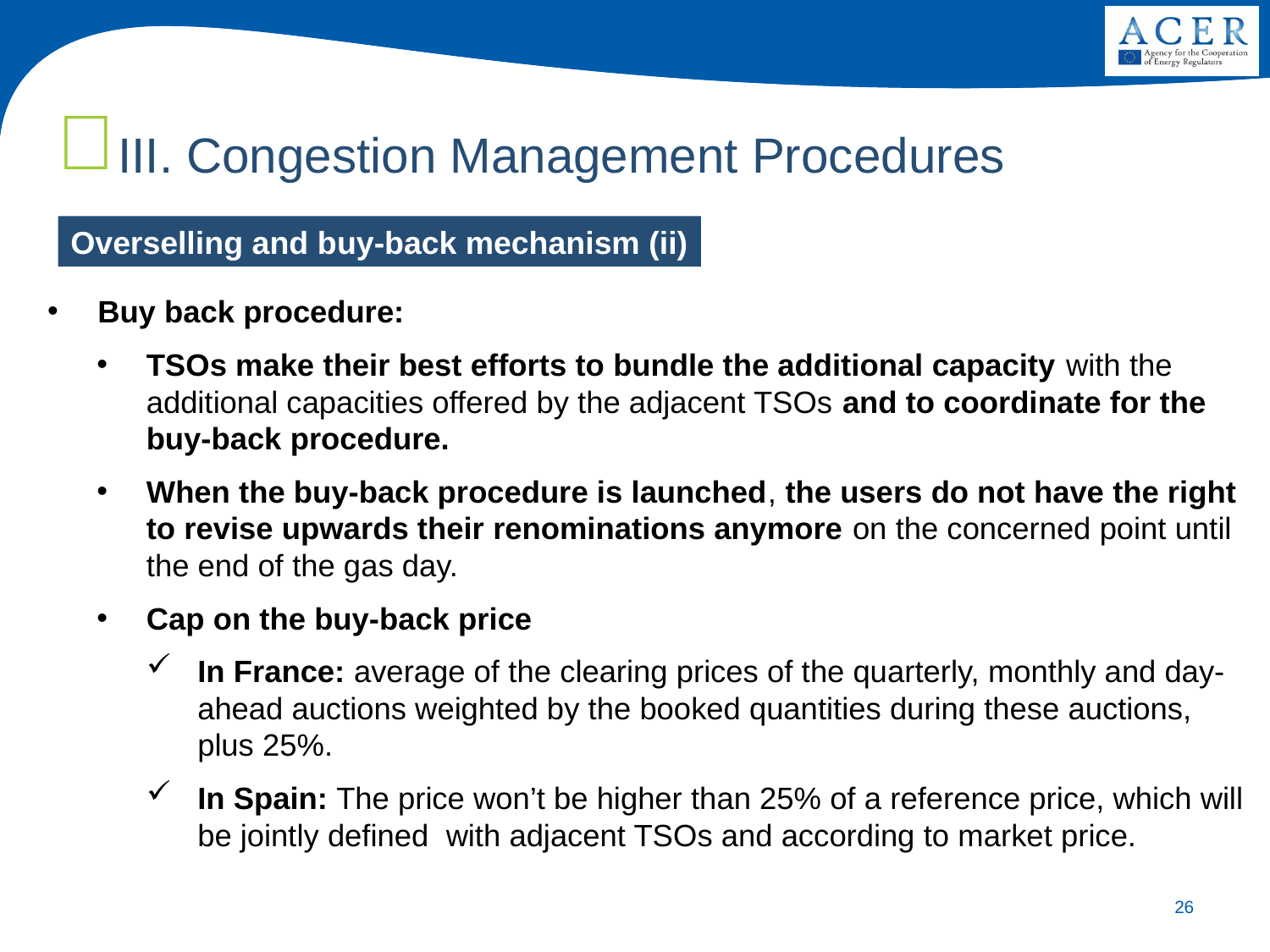

III. Congestion Management Procedures
Overselling and buy-back mechanism (ii)
Buy back procedure:
TSOs make their best efforts to bundle the additional capacity with the additional capacities offered by the adjacent TSOs and to coordinate for the buy-back procedure.
When the buy-back procedure is launched, the users do not have the right to revise upwards their renominations anymore on the concerned point until the end of the gas day.
Cap on the buy-back price
In France: average of the clearing prices of the quarterly, monthly and day-ahead auctions weighted by the booked quantities during these auctions, plus 25%.
In Spain: The price won’t be higher than 25% of a reference price, which will be jointly defined  with adjacent TSOs and according to market price.